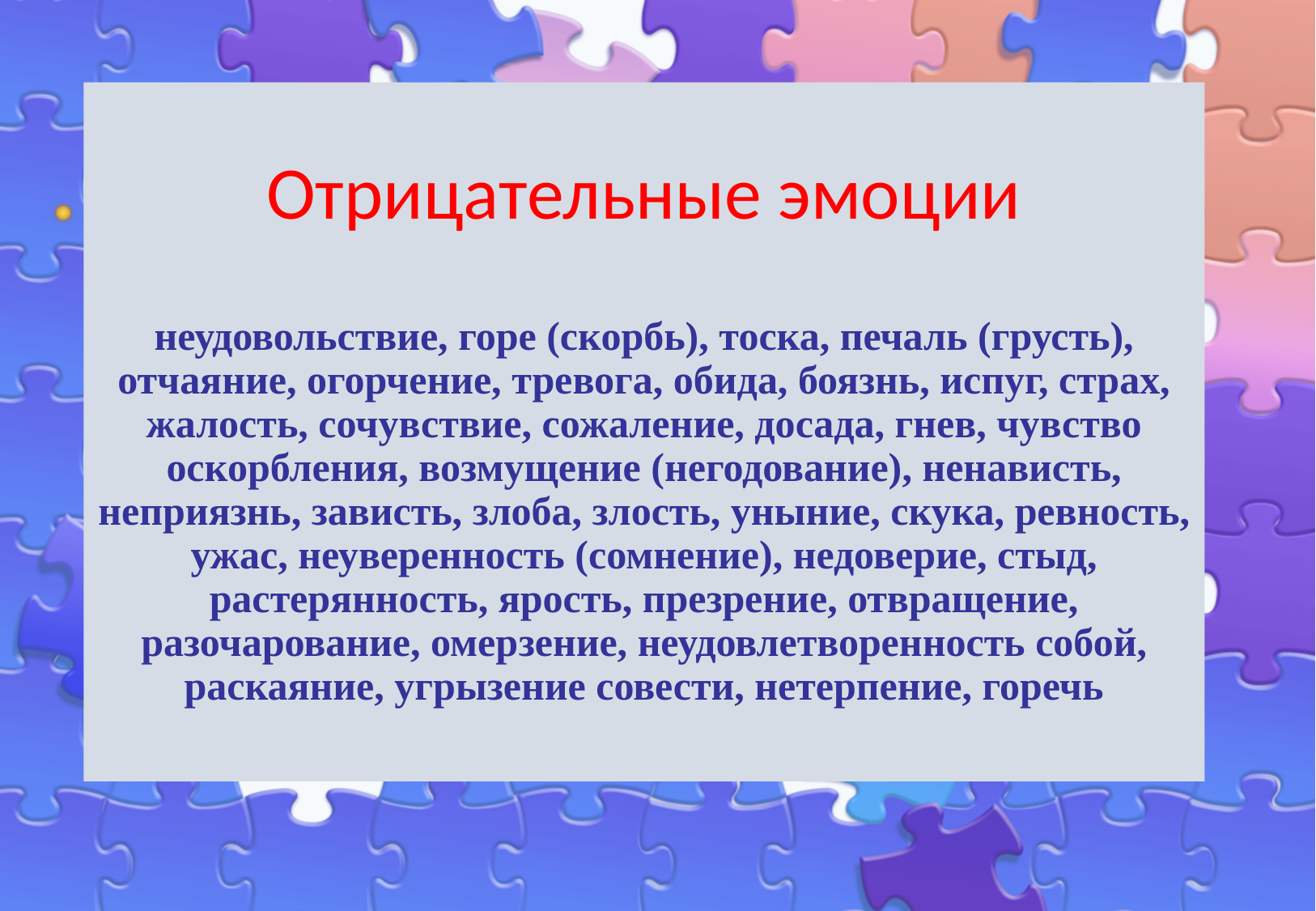

# Отрицательные эмоции неудовольствие, горе (скорбь), тоска, печаль (грусть), отчаяние, огорчение, тревога, обида, боязнь, испуг, страх, жалость, сочувствие, сожаление, досада, гнев, чувство оскорбления, возмущение (негодование), ненависть, неприязнь, зависть, злоба, злость, уныние, скука, ревность, ужас, неуверенность (сомнение), недоверие, стыд, растерянность, ярость, презрение, отвращение, разочарование, омерзение, неудовлетворенность собой, раскаяние, угрызение совести, нетерпение, горечь